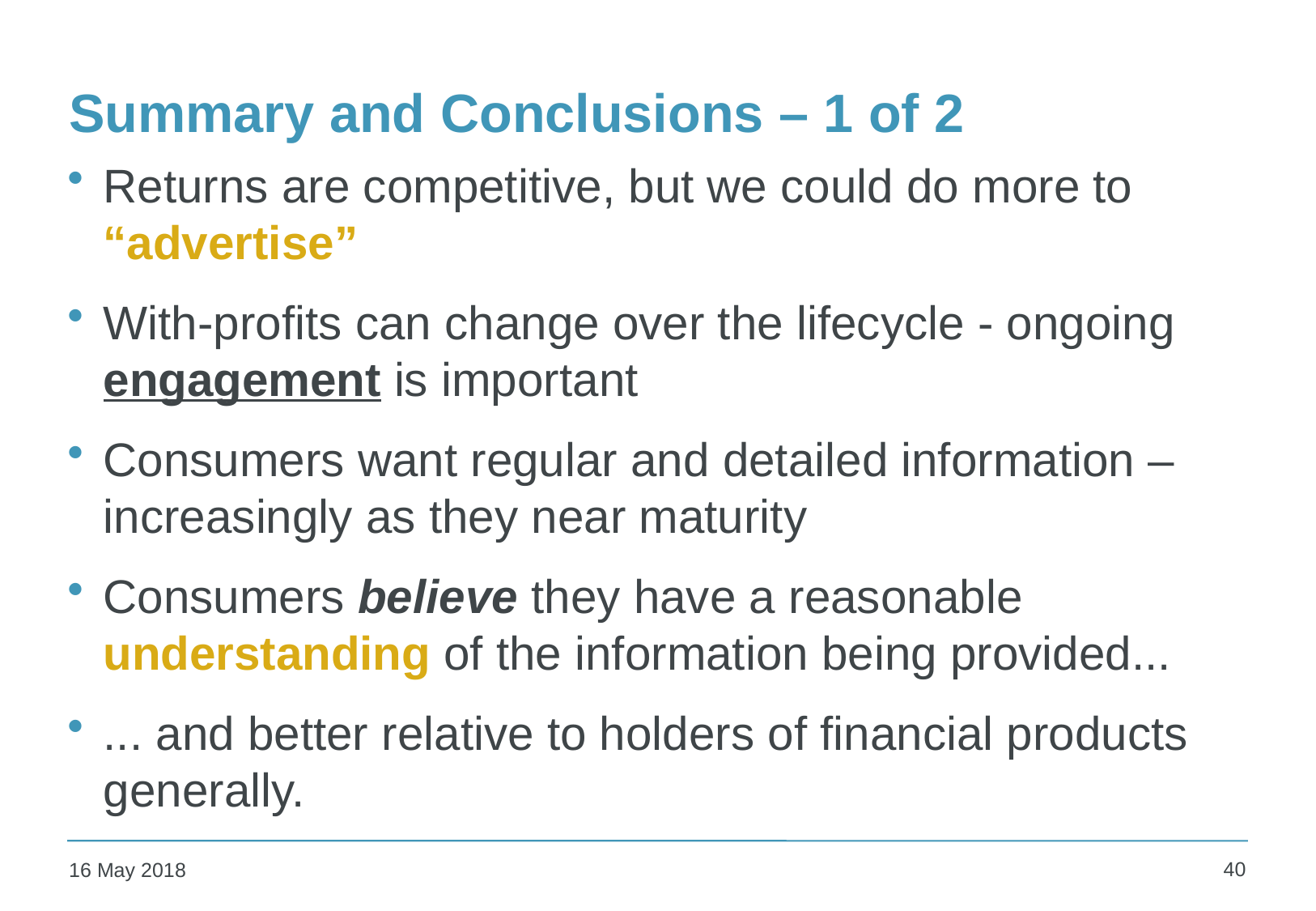

# Summary and Conclusions – 1 of 2
Returns are competitive, but we could do more to “advertise”
With-profits can change over the lifecycle - ongoing engagement is important
Consumers want regular and detailed information –increasingly as they near maturity
Consumers believe they have a reasonable understanding of the information being provided...
... and better relative to holders of financial products generally.
40
16 May 2018